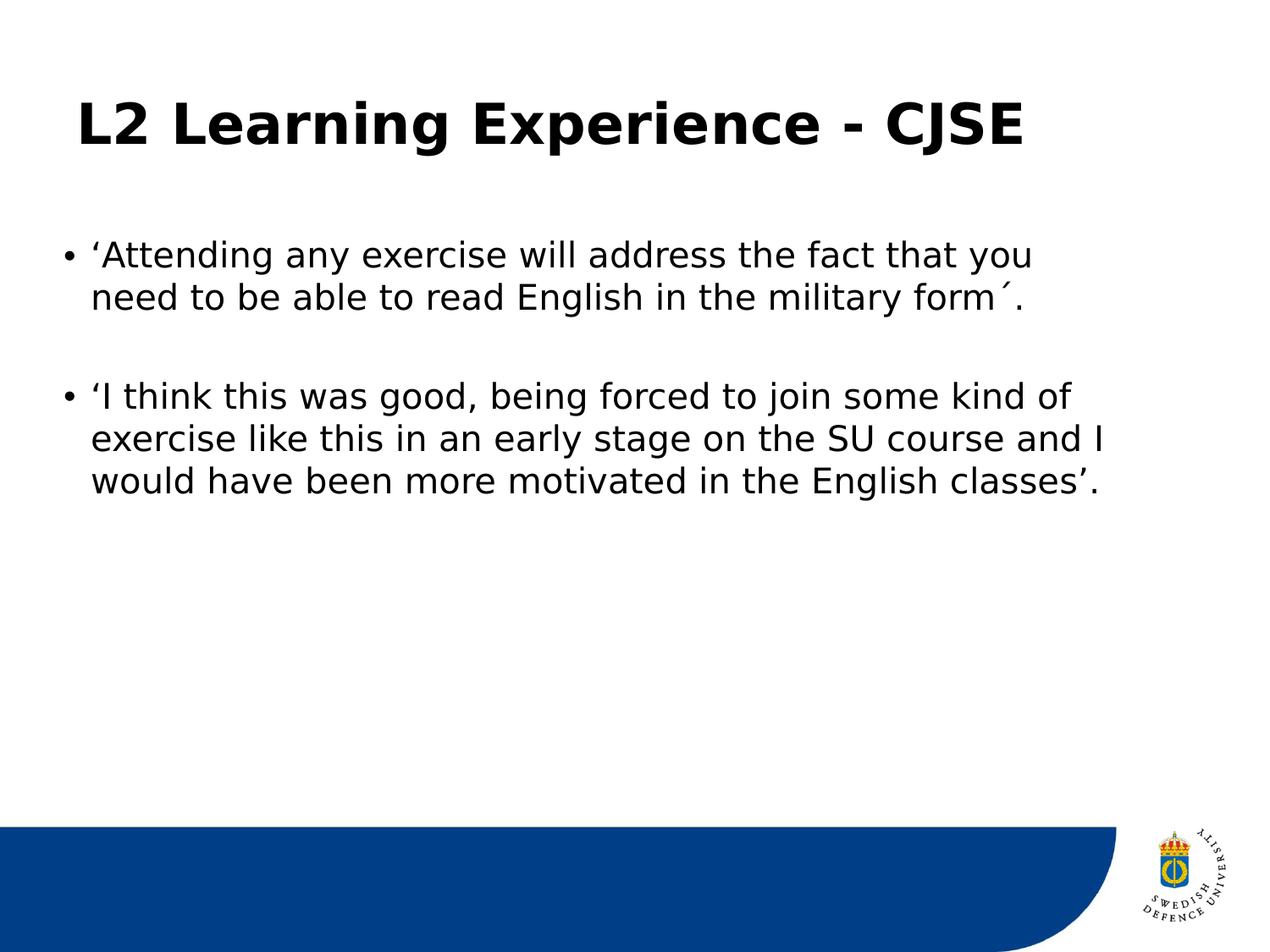

# L2 Learning Experience - CJSE
‘Attending any exercise will address the fact that you need to be able to read English in the military form´.

‘I think this was good, being forced to join some kind of exercise like this in an early stage on the SU course and I would have been more motivated in the English classes’.